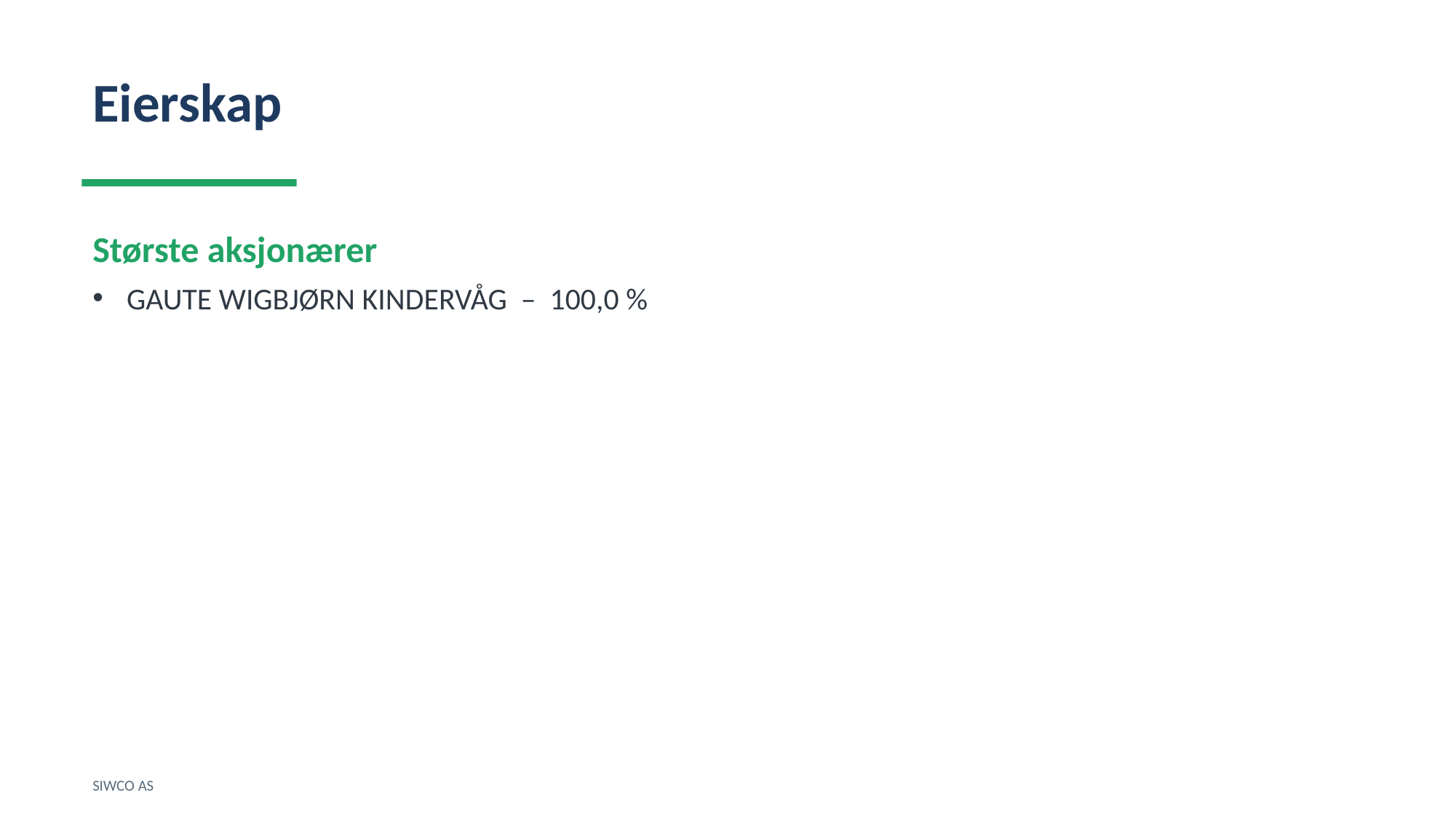

Eierskap

Største aksjonærer
GAUTE WIGBJØRN KINDERVÅG  –  100,0 %
SIWCO AS